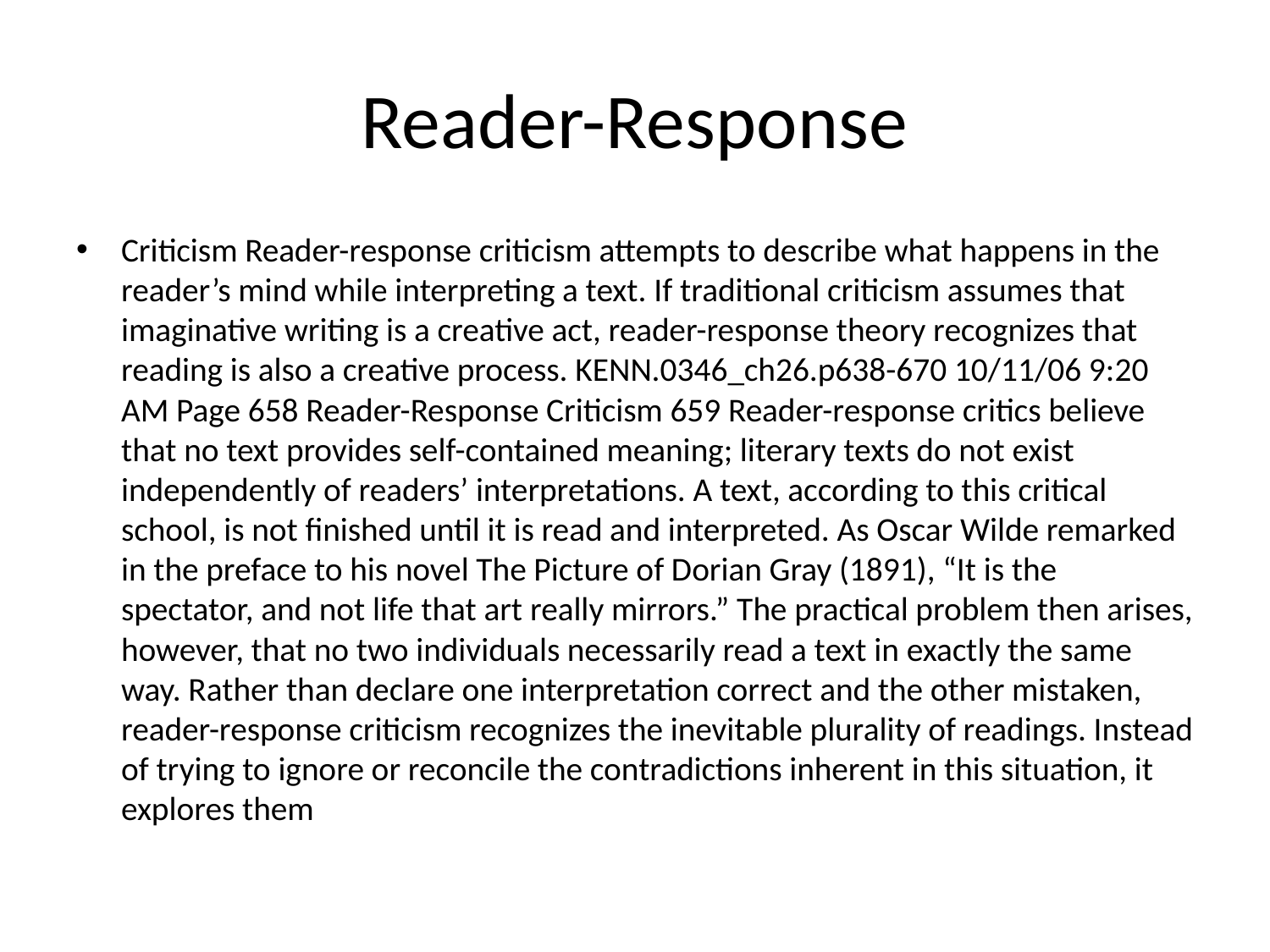

# Reader-Response
Criticism Reader-response criticism attempts to describe what happens in the reader’s mind while interpreting a text. If traditional criticism assumes that imaginative writing is a creative act, reader-response theory recognizes that reading is also a creative process. KENN.0346_ch26.p638-670 10/11/06 9:20 AM Page 658 Reader-Response Criticism 659 Reader-response critics believe that no text provides self-contained meaning; literary texts do not exist independently of readers’ interpretations. A text, according to this critical school, is not finished until it is read and interpreted. As Oscar Wilde remarked in the preface to his novel The Picture of Dorian Gray (1891), “It is the spectator, and not life that art really mirrors.” The practical problem then arises, however, that no two individuals necessarily read a text in exactly the same way. Rather than declare one interpretation correct and the other mistaken, reader-response criticism recognizes the inevitable plurality of readings. Instead of trying to ignore or reconcile the contradictions inherent in this situation, it explores them